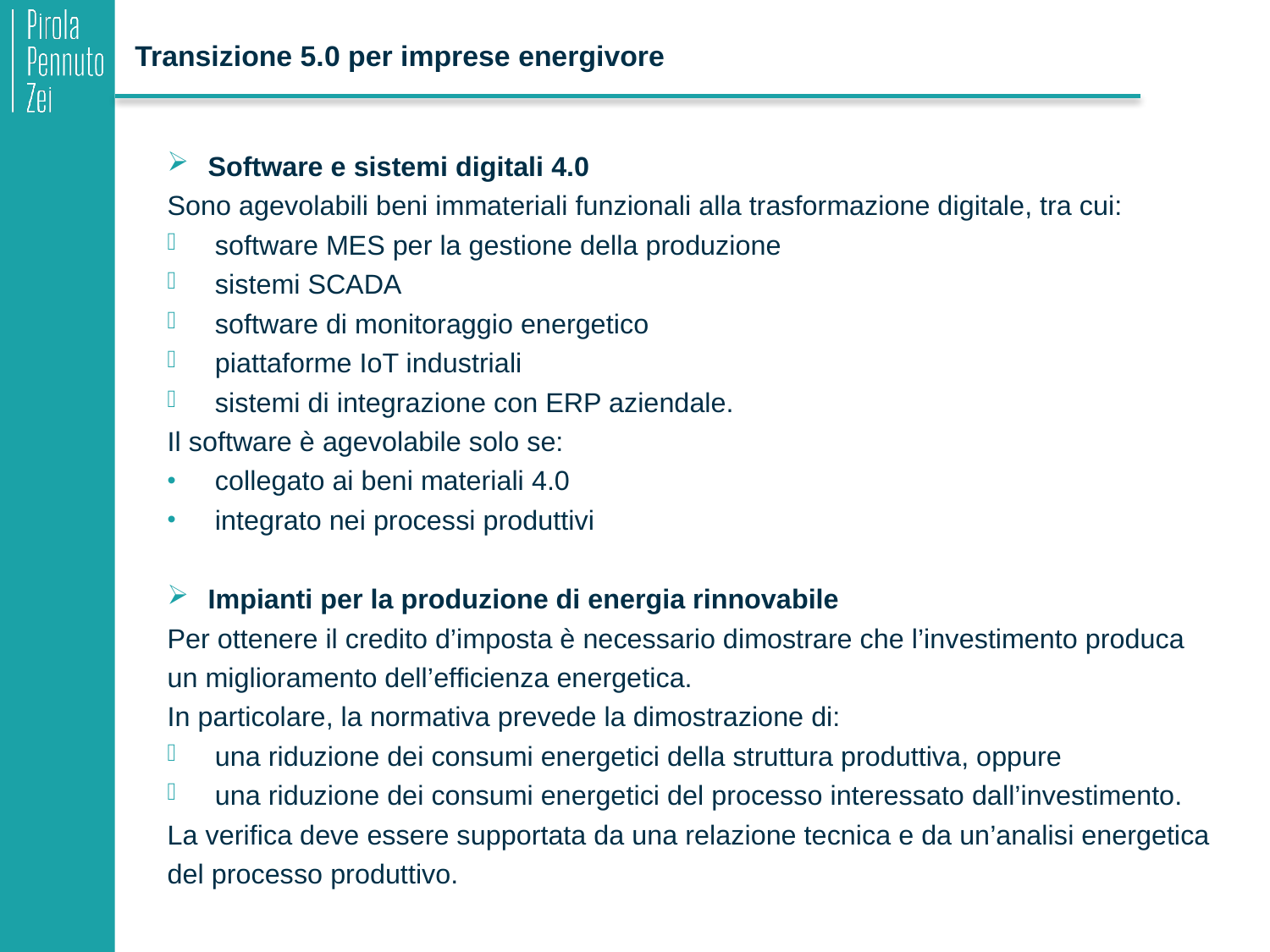

Transizione 5.0 per imprese energivore
Software e sistemi digitali 4.0
Sono agevolabili beni immateriali funzionali alla trasformazione digitale, tra cui:
software MES per la gestione della produzione
sistemi SCADA
software di monitoraggio energetico
piattaforme IoT industriali
sistemi di integrazione con ERP aziendale.
Il software è agevolabile solo se:
collegato ai beni materiali 4.0
integrato nei processi produttivi

Impianti per la produzione di energia rinnovabile
Per ottenere il credito d’imposta è necessario dimostrare che l’investimento produca un miglioramento dell’efficienza energetica.
In particolare, la normativa prevede la dimostrazione di:
una riduzione dei consumi energetici della struttura produttiva, oppure
una riduzione dei consumi energetici del processo interessato dall’investimento.
La verifica deve essere supportata da una relazione tecnica e da un’analisi energetica del processo produttivo.